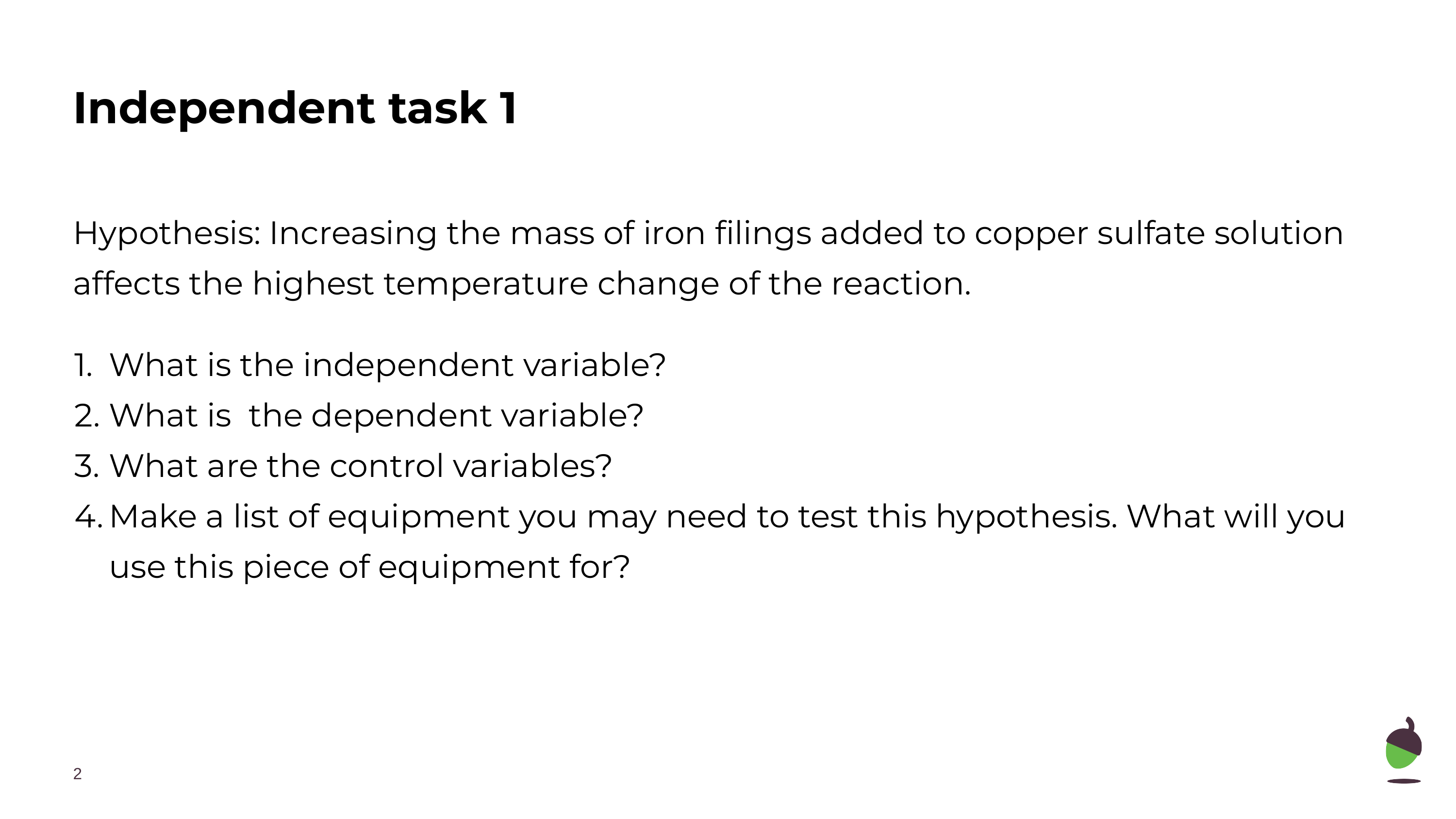

# Independent task 1
Hypothesis: Increasing the mass of iron filings added to copper sulfate solution affects the highest temperature change of the reaction.

What is the independent variable?
What is  the dependent variable?
What are the control variables?
Make a list of equipment you may need to test this hypothesis. What will you use this piece of equipment for?
2